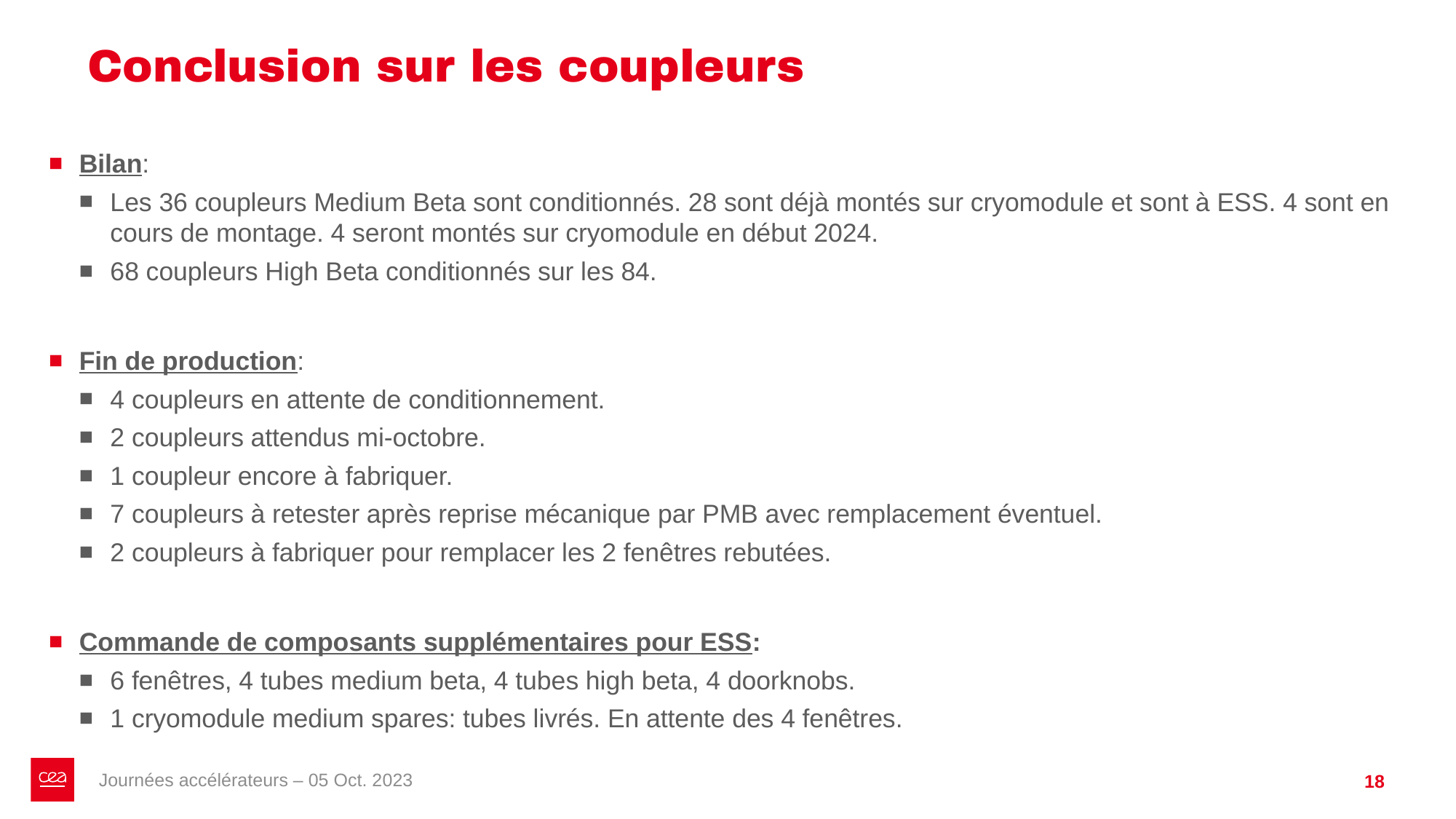

# Conclusion sur les coupleurs
Bilan:
Les 36 coupleurs Medium Beta sont conditionnés. 28 sont déjà montés sur cryomodule et sont à ESS. 4 sont en cours de montage. 4 seront montés sur cryomodule en début 2024.
68 coupleurs High Beta conditionnés sur les 84.

Fin de production:
4 coupleurs en attente de conditionnement.
2 coupleurs attendus mi-octobre.
1 coupleur encore à fabriquer.
7 coupleurs à retester après reprise mécanique par PMB avec remplacement éventuel.
2 coupleurs à fabriquer pour remplacer les 2 fenêtres rebutées.

Commande de composants supplémentaires pour ESS:
6 fenêtres, 4 tubes medium beta, 4 tubes high beta, 4 doorknobs.
1 cryomodule medium spares: tubes livrés. En attente des 4 fenêtres.

Journées accélérateurs – 05 Oct. 2023
18